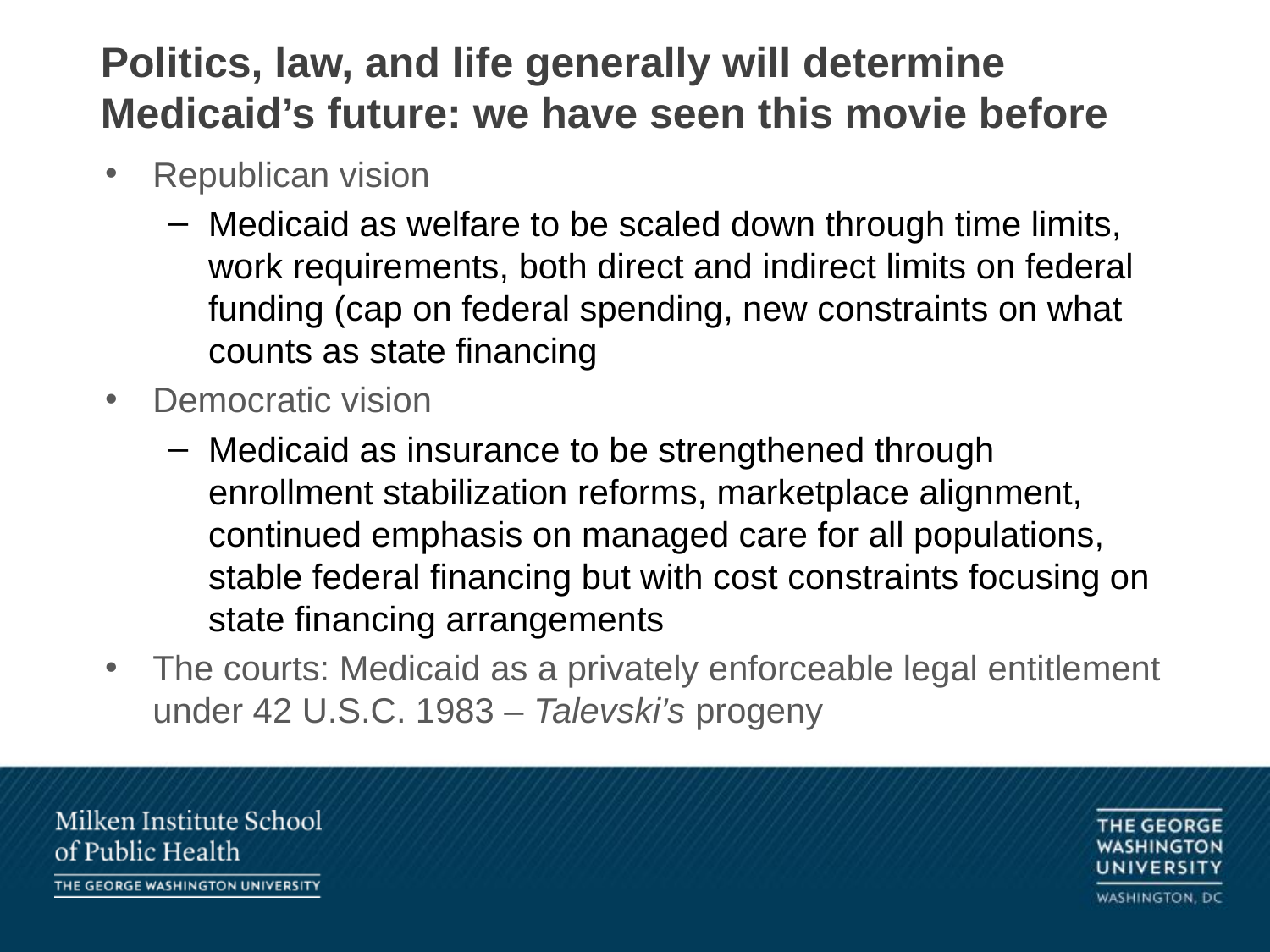

# Politics, law, and life generally will determine Medicaid’s future: we have seen this movie before
Republican vision
Medicaid as welfare to be scaled down through time limits, work requirements, both direct and indirect limits on federal funding (cap on federal spending, new constraints on what counts as state financing
Democratic vision
Medicaid as insurance to be strengthened through enrollment stabilization reforms, marketplace alignment, continued emphasis on managed care for all populations, stable federal financing but with cost constraints focusing on state financing arrangements
The courts: Medicaid as a privately enforceable legal entitlement under 42 U.S.C. 1983 – Talevski’s progeny